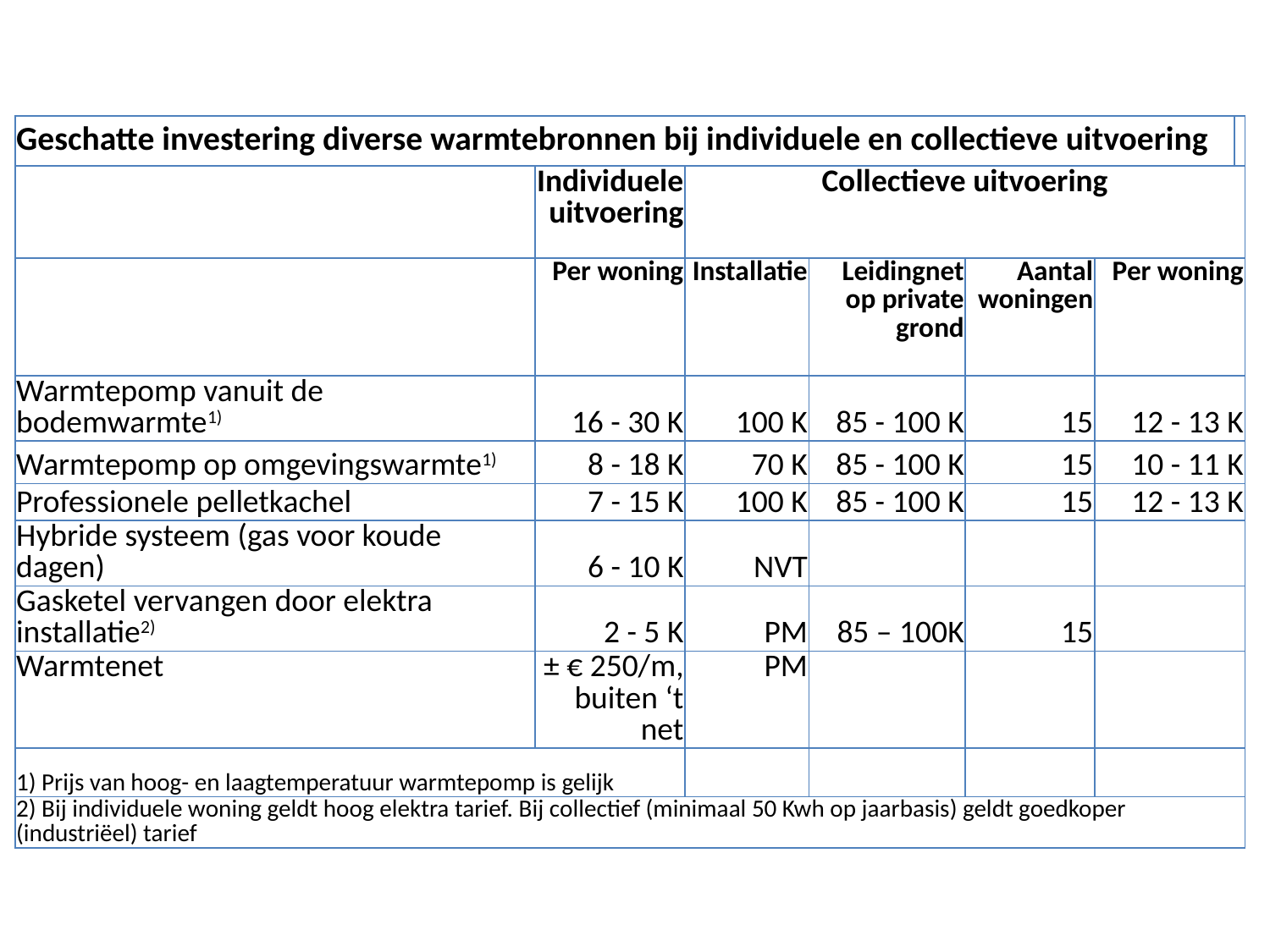

| Geschatte investering diverse warmtebronnen bij individuele en collectieve uitvoering |  |  |  |  |  |  |
| --- | --- | --- | --- | --- | --- | --- |
|  | Individuele uitvoering | Collectieve uitvoering |  |  |  |  |
|  | Per woning | Installatie | Leidingnet op private grond | Aantal woningen | Per woning |  |
| Warmtepomp vanuit de bodemwarmte1) | 16 - 30 K | 100 K | 85 - 100 K | 15 | 12 - 13 K |  |
| Warmtepomp op omgevingswarmte1) | 8 - 18 K | 70 K | 85 - 100 K | 15 | 10 - 11 K |  |
| Professionele pelletkachel | 7 - 15 K | 100 K | 85 - 100 K | 15 | 12 - 13 K |  |
| Hybride systeem (gas voor koude dagen) | 6 - 10 K | NVT |  |  |  |  |
| Gasketel vervangen door elektra installatie2) | 2 - 5 K | PM | 85 – 100K | 15 |  |  |
| Warmtenet | ± € 250/m, buiten ‘t net | PM |  |  |  |  |
| 1) Prijs van hoog- en laagtemperatuur warmtepomp is gelijk |  |  |  |  |  |  |
| 2) Bij individuele woning geldt hoog elektra tarief. Bij collectief (minimaal 50 Kwh op jaarbasis) geldt goedkoper (industriëel) tarief |  |  |  |  |  |  |